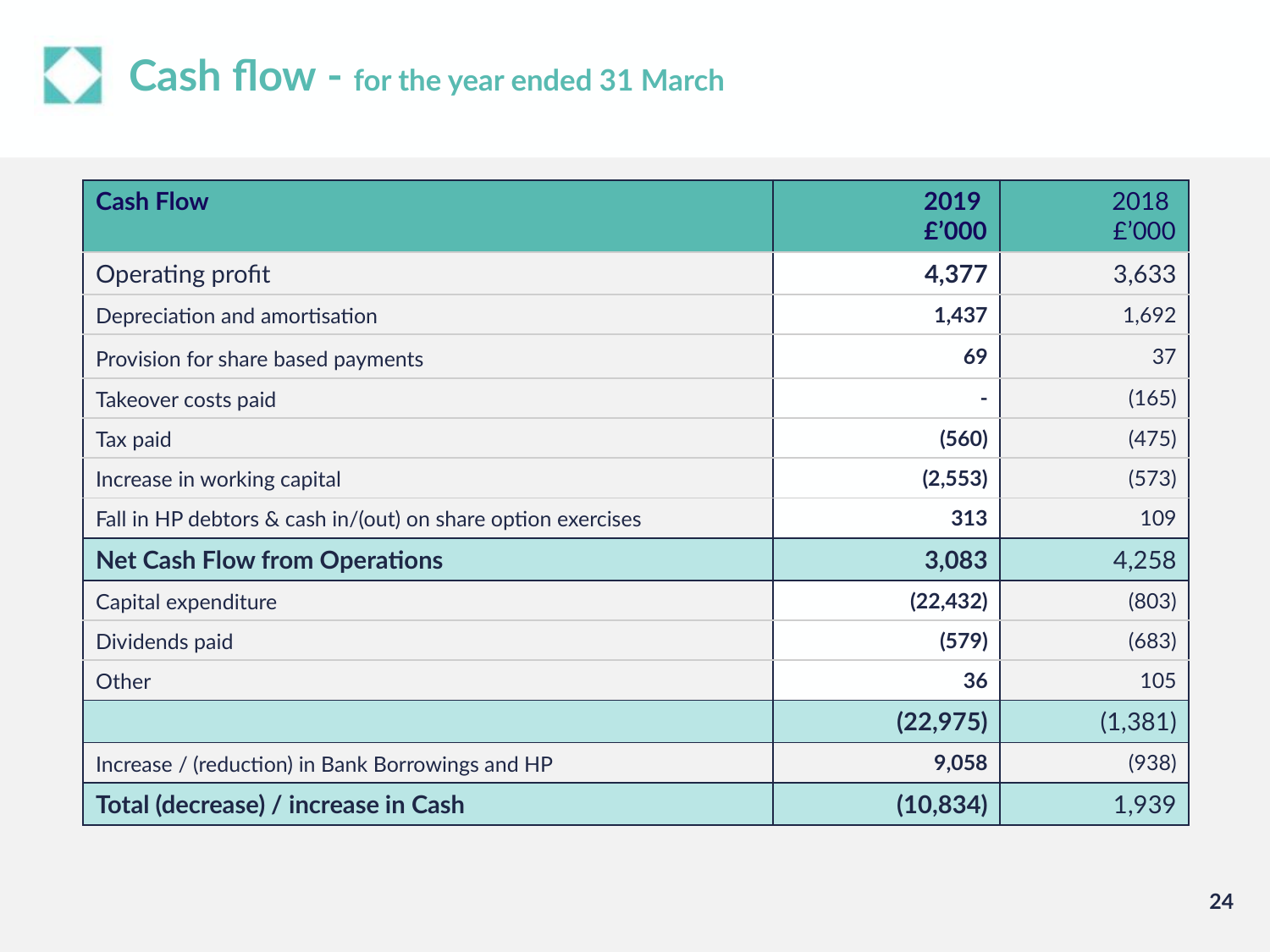

# Cash flow - for the year ended 31 March
| Cash Flow | 2019 £’000 | 2018 £’000 |
| --- | --- | --- |
| Operating profit | 4,377 | 3,633 |
| Depreciation and amortisation | 1,437 | 1,692 |
| Provision for share based payments | 69 | 37 |
| Takeover costs paid | - | (165) |
| Tax paid | (560) | (475) |
| Increase in working capital | (2,553) | (573) |
| Fall in HP debtors & cash in/(out) on share option exercises | 313 | 109 |
| Net Cash Flow from Operations | 3,083 | 4,258 |
| Capital expenditure | (22,432) | (803) |
| Dividends paid | (579) | (683) |
| Other | 36 | 105 |
|  | (22,975) | (1,381) |
| Increase / (reduction) in Bank Borrowings and HP | 9,058 | (938) |
| Total (decrease) / increase in Cash | (10,834) | 1,939 |
24